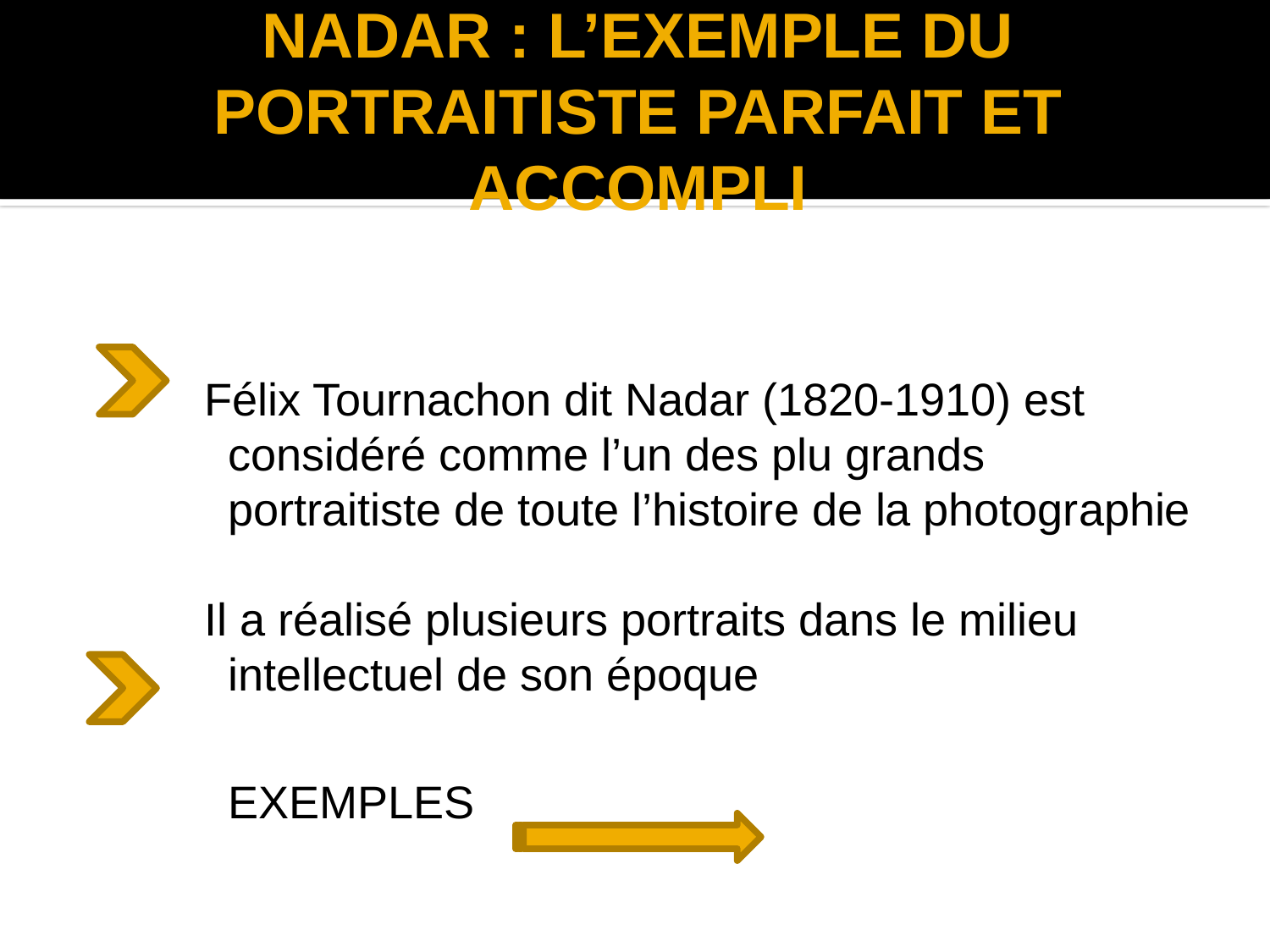

# NADAR : L’EXEMPLE DU PORTRAITISTE PARFAIT ET ACCOMPLI

Félix Tournachon dit Nadar (1820-1910) est considéré comme l’un des plu grands portraitiste de toute l’histoire de la photographie

Il a réalisé plusieurs portraits dans le milieu intellectuel de son époque

						EXEMPLES